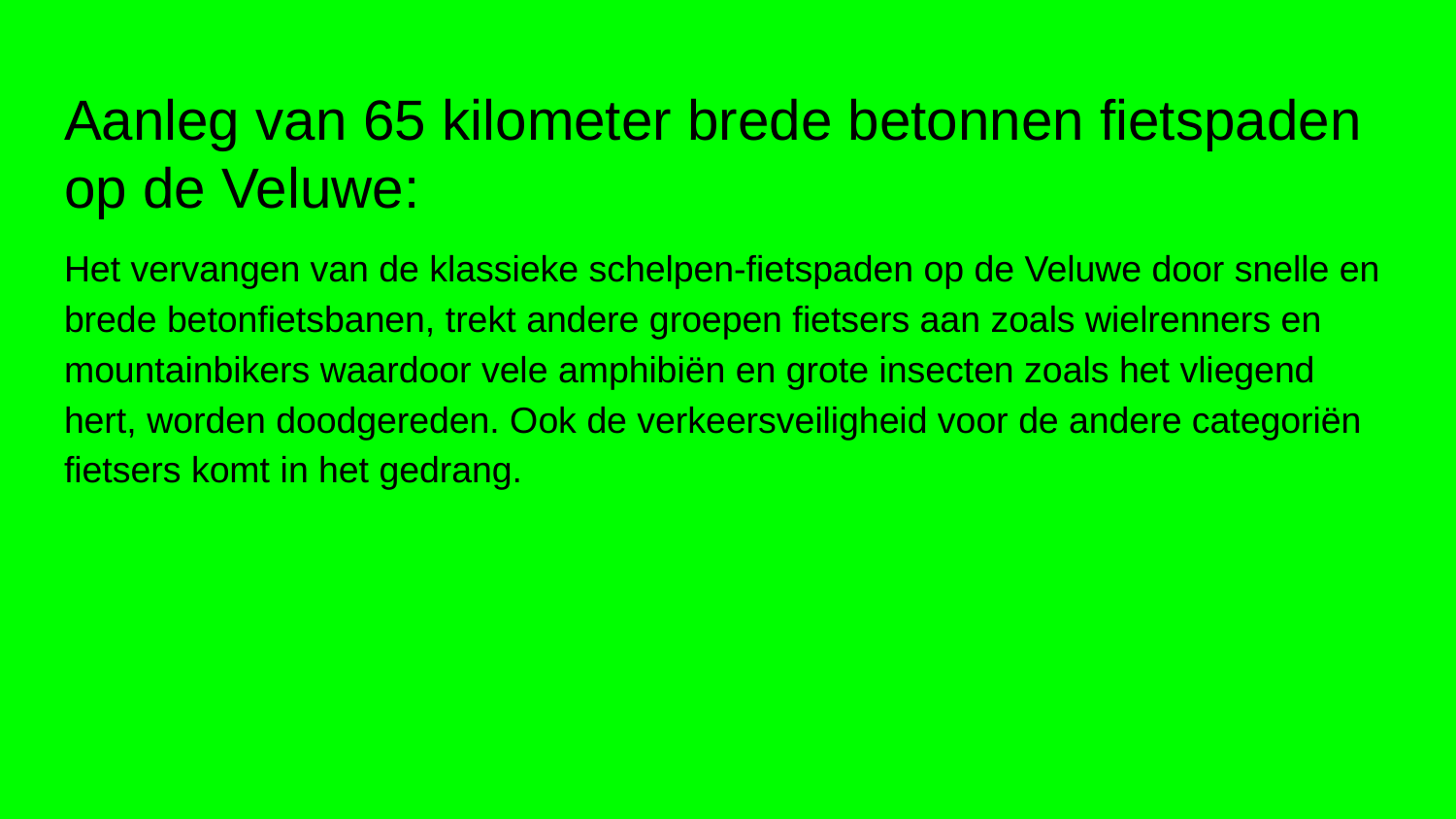

# Aanleg van 65 kilometer brede betonnen fietspaden op de Veluwe:

Het vervangen van de klassieke schelpen-fietspaden op de Veluwe door snelle en brede betonfietsbanen, trekt andere groepen fietsers aan zoals wielrenners en mountainbikers waardoor vele amphibiën en grote insecten zoals het vliegend hert, worden doodgereden. Ook de verkeersveiligheid voor de andere categoriën fietsers komt in het gedrang.